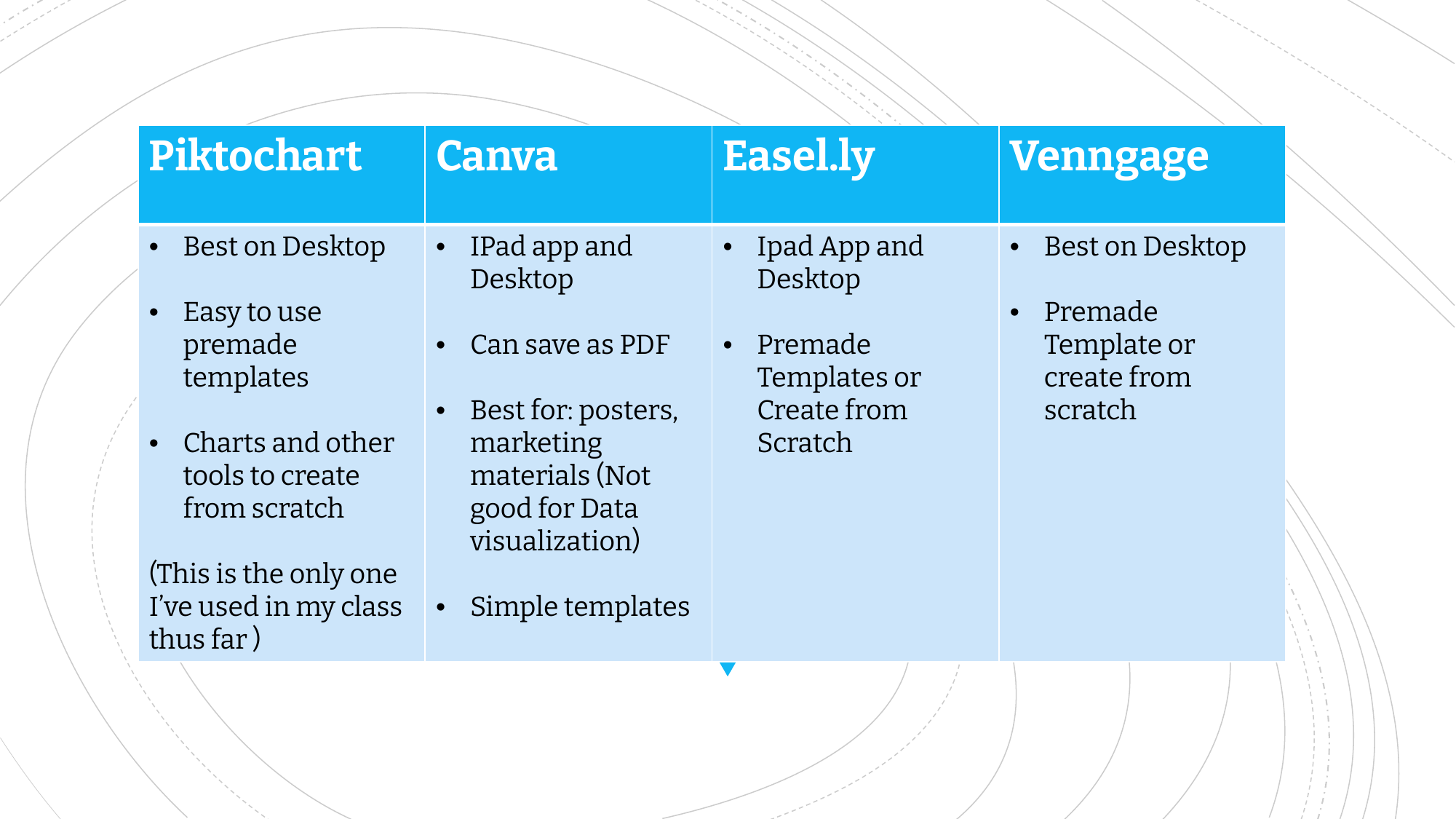

| Piktochart | Canva | Easel.ly | Venngage |
| --- | --- | --- | --- |
| Best on Desktop Easy to use premade templates Charts and other tools to create from scratch (This is the only one I’ve used in my class thus far ) | IPad app and Desktop Can save as PDF Best for: posters, marketing materials (Not good for Data visualization) Simple templates | Ipad App and Desktop Premade Templates or Create from Scratch | Best on Desktop Premade Template or create from scratch |
#